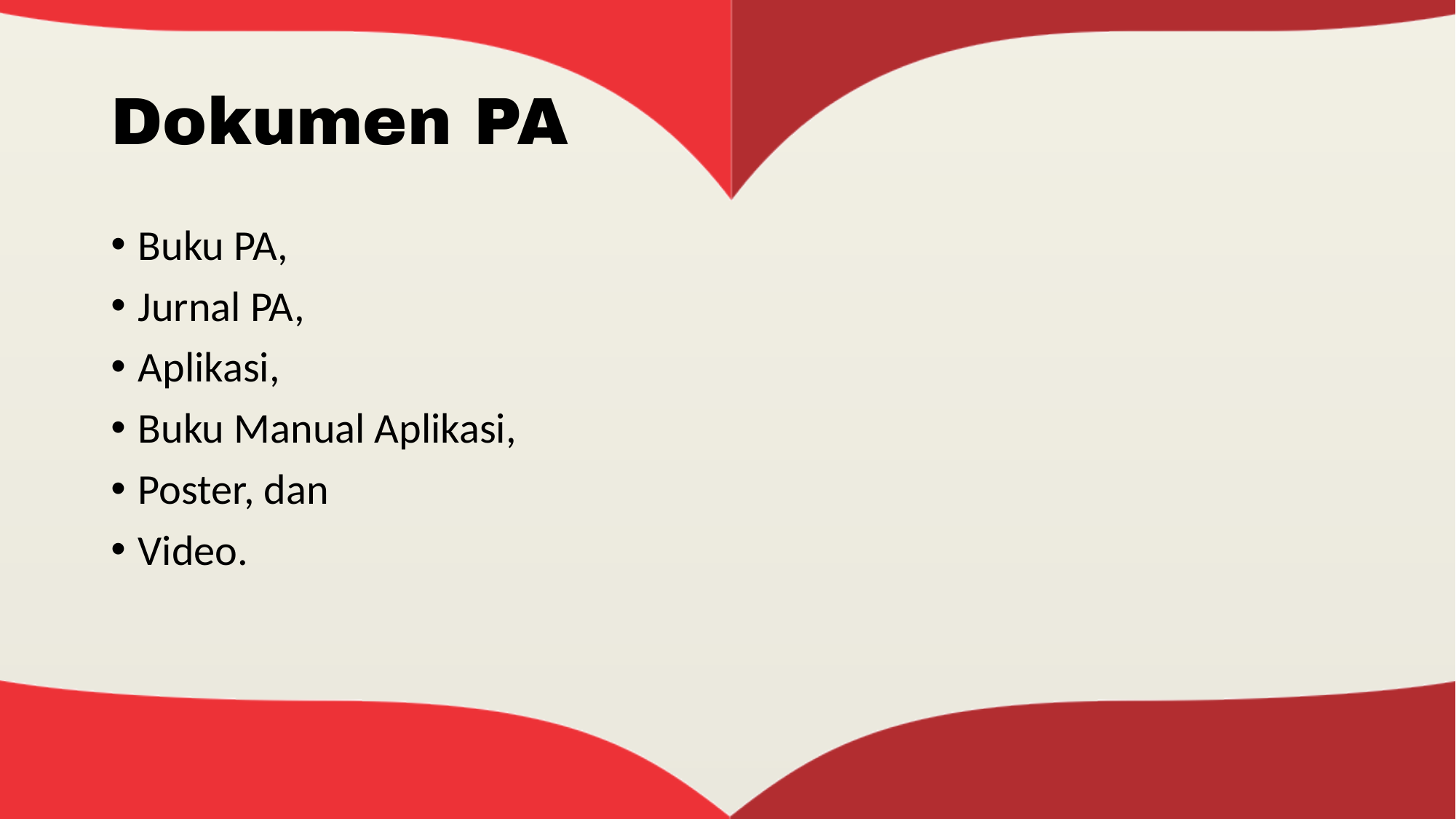

# Dokumen PA
Buku PA,
Jurnal PA,
Aplikasi,
Buku Manual Aplikasi,
Poster, dan
Video.